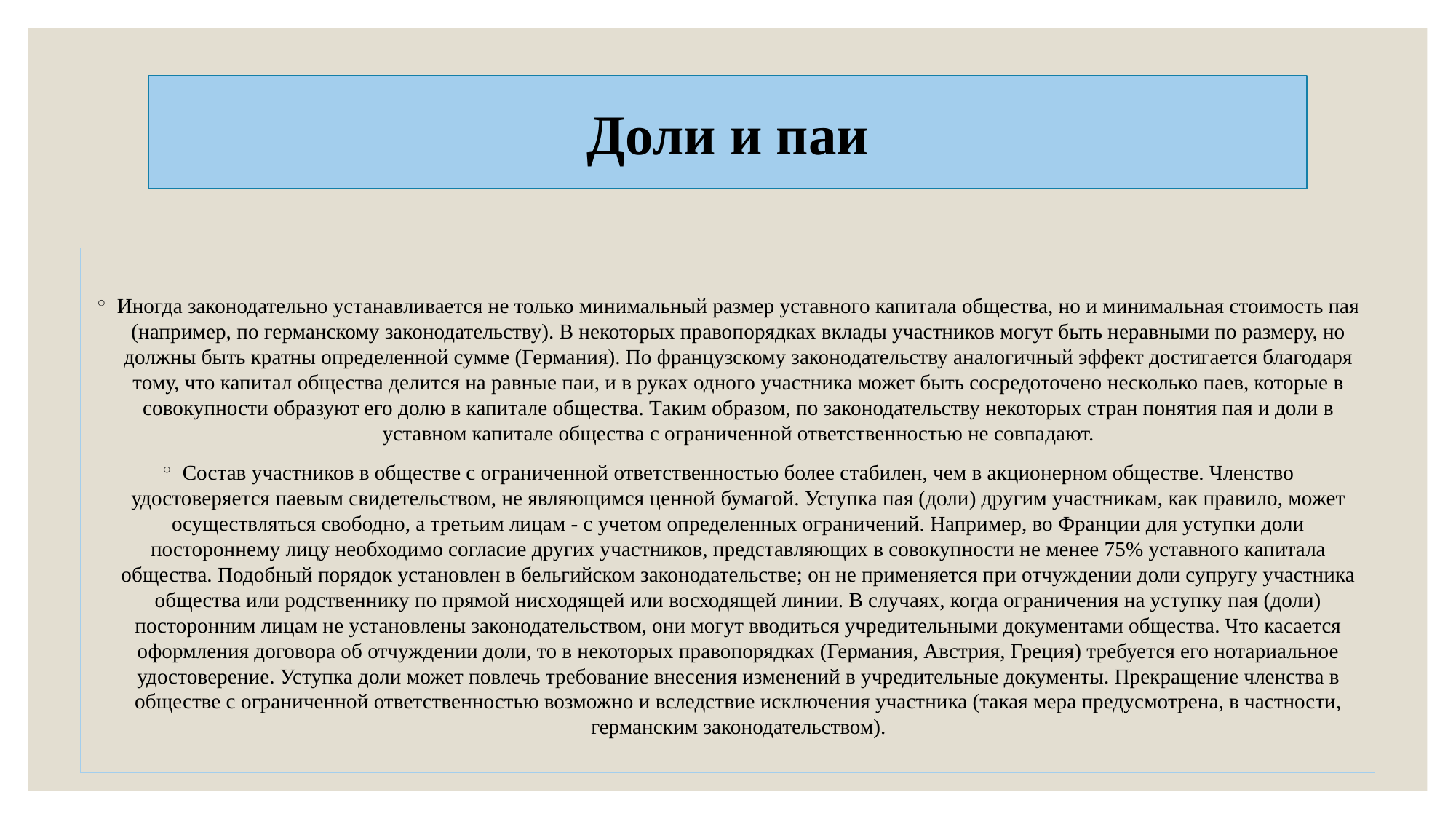

Доли и паи

Иногда законодательно устанавливается не только минимальный размер уставного капитала общества, но и минимальная стоимость пая (например, по германскому законодательству). В некоторых правопорядках вклады участников могут быть неравными по размеру, но должны быть кратны определенной сумме (Германия). По французскому законодательству аналогичный эффект достигается благодаря тому, что капитал общества делится на равные паи, и в руках одного участника может быть сосредоточено несколько паев, которые в совокупности образуют его долю в капитале общества. Таким образом, по законодательству некоторых стран понятия пая и доли в уставном капитале общества с ограниченной ответственностью не совпадают.
Состав участников в обществе с ограниченной ответственностью более стабилен, чем в акционерном обществе. Членство удостоверяется паевым свидетельством, не являющимся ценной бумагой. Уступка пая (доли) другим участникам, как правило, может осуществляться свободно, а третьим лицам - с учетом определенных ограничений. Например, во Франции для уступки доли постороннему лицу необходимо согласие других участников, представляющих в совокупности не менее 75% уставного капитала общества. Подобный порядок установлен в бельгийском законодательстве; он не применяется при отчуждении доли супругу участника общества или родственнику по прямой нисходящей или восходящей линии. В случаях, когда ограничения на уступку пая (доли) посторонним лицам не установлены законодательством, они могут вводиться учредительными документами общества. Что касается оформления договора об отчуждении доли, то в некоторых правопорядках (Германия, Австрия, Греция) требуется его нотариальное удостоверение. Уступка доли может повлечь требование внесения изменений в учредительные документы. Прекращение членства в обществе с ограниченной ответственностью возможно и вследствие исключения участника (такая мера предусмотрена, в частности, германским законодательством).